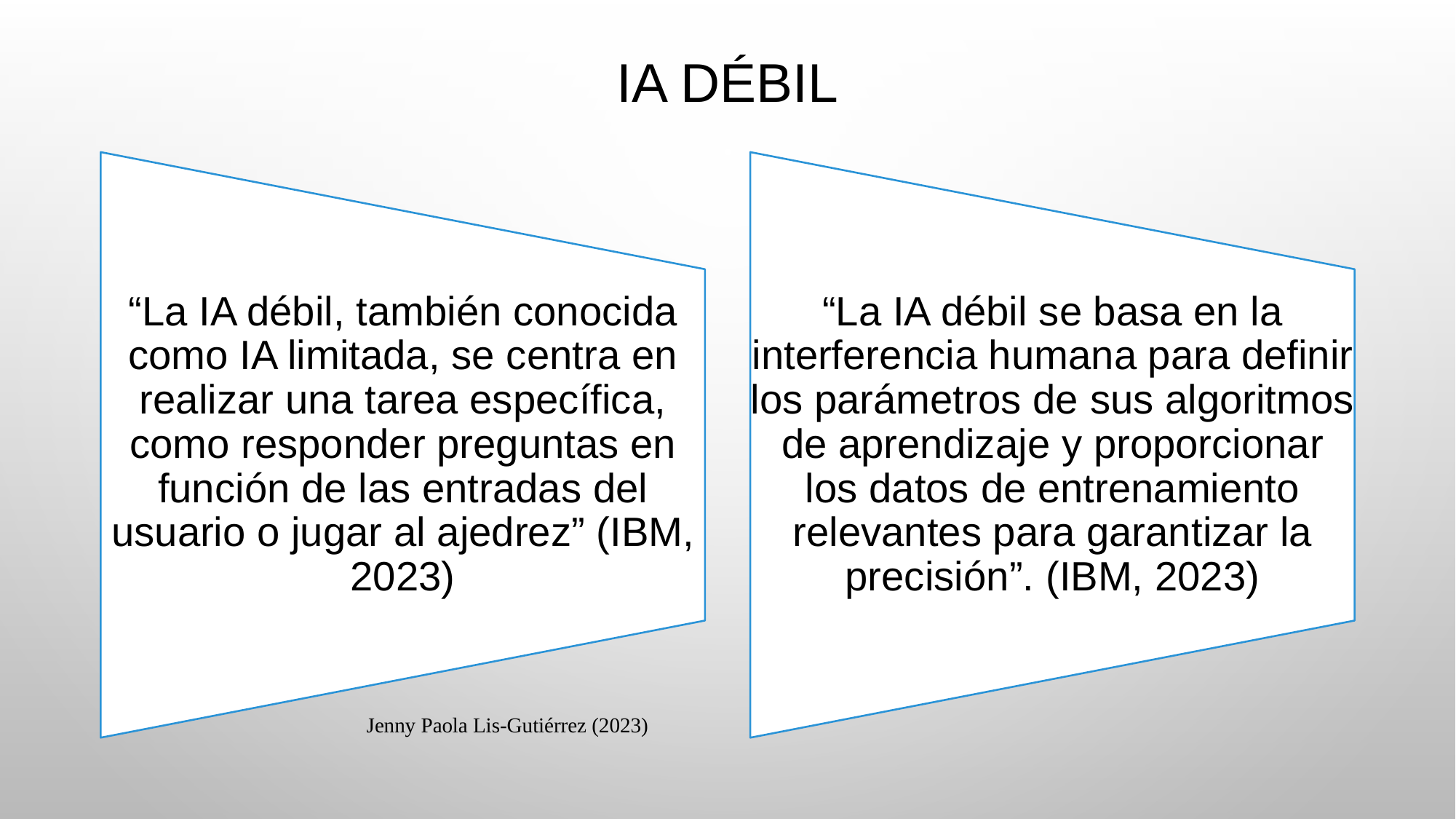

# IA Débil
“La IA débil, también conocida como IA limitada, se centra en realizar una tarea específica, como responder preguntas en función de las entradas del usuario o jugar al ajedrez” (IBM, 2023)
“La IA débil se basa en la interferencia humana para definir los parámetros de sus algoritmos de aprendizaje y proporcionar los datos de entrenamiento relevantes para garantizar la precisión”. (IBM, 2023)
Jenny Paola Lis-Gutiérrez (2023)